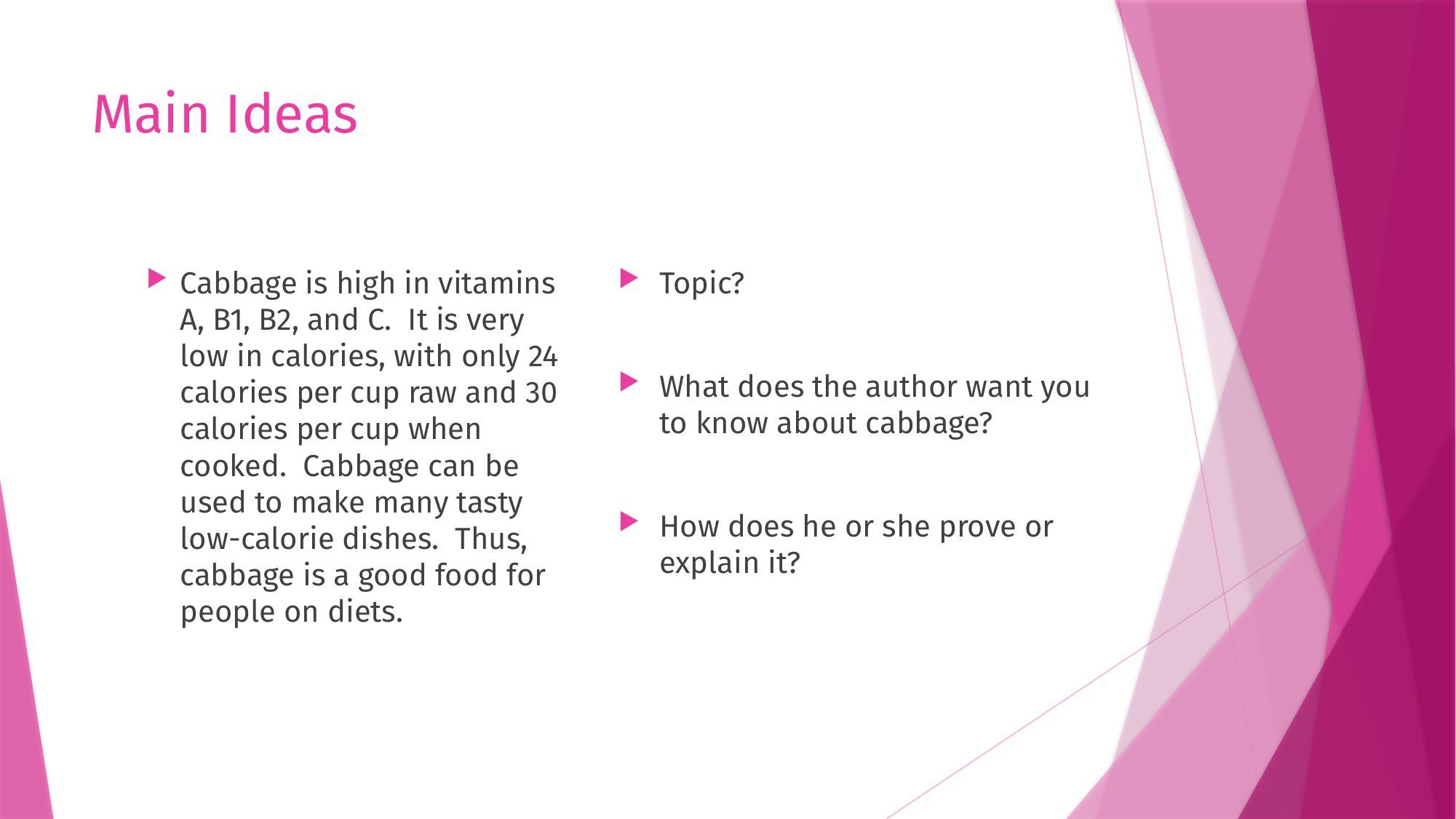

# Main Ideas
Cabbage is high in vitamins A, B1, B2, and C.  It is very low in calories, with only 24 calories per cup raw and 30 calories per cup when cooked.  Cabbage can be used to make many tasty low-calorie dishes.  Thus, cabbage is a good food for people on diets.
Topic?

What does the author want you to know about cabbage?

How does he or she prove or explain it?